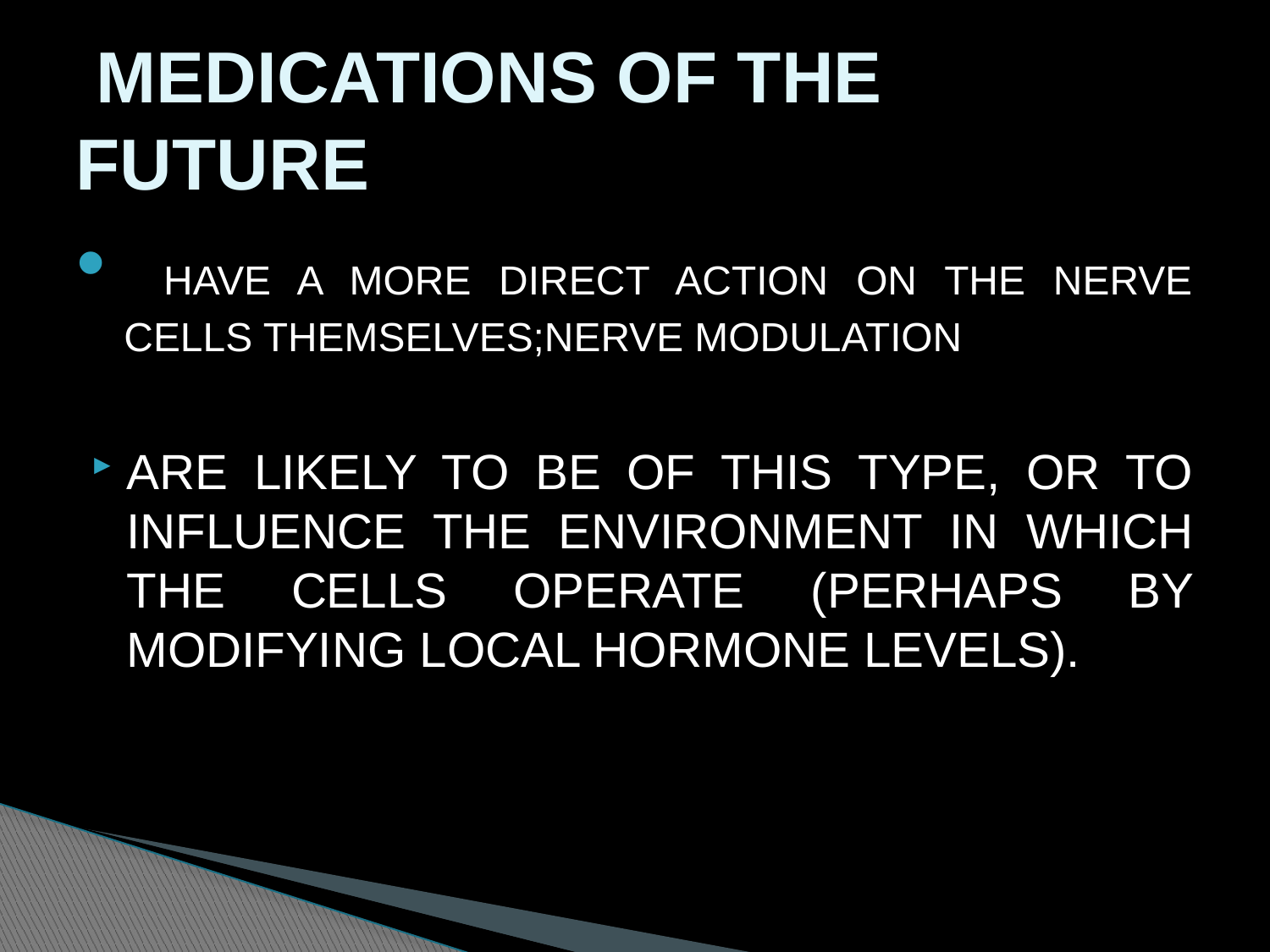

# MEDICATIONS OF THE FUTURE
 HAVE A MORE DIRECT ACTION ON THE NERVE CELLS THEMSELVES;NERVE MODULATION

ARE LIKELY TO BE OF THIS TYPE, OR TO INFLUENCE THE ENVIRONMENT IN WHICH THE CELLS OPERATE (PERHAPS BY MODIFYING LOCAL HORMONE LEVELS).